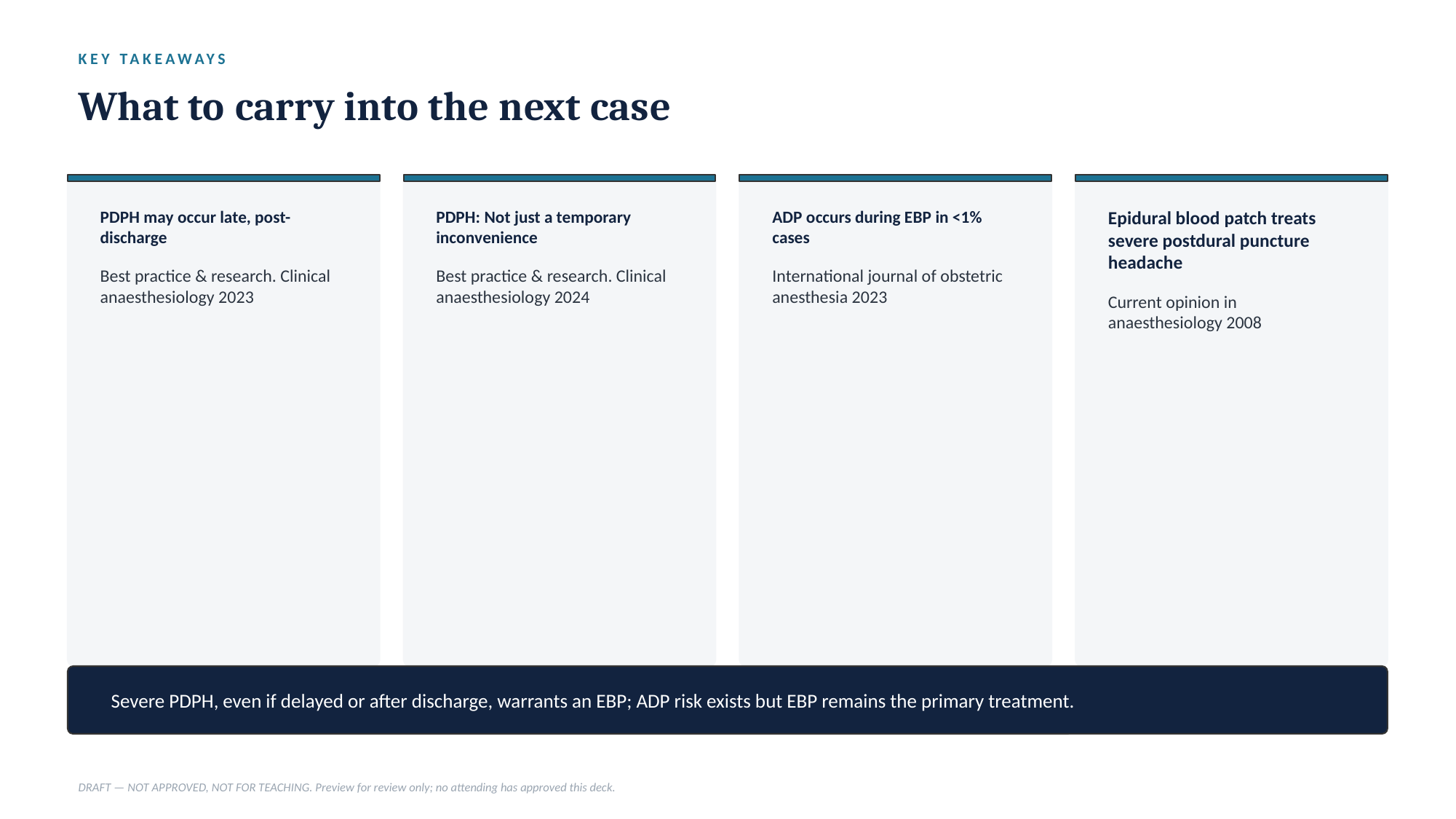

KEY TAKEAWAYS
What to carry into the next case

PDPH may occur late, post-discharge
PDPH: Not just a temporary inconvenience
ADP occurs during EBP in <1% cases
Epidural blood patch treats severe postdural puncture headache
Best practice & research. Clinical anaesthesiology 2023
Best practice & research. Clinical anaesthesiology 2024
International journal of obstetric anesthesia 2023
Current opinion in anaesthesiology 2008

Severe PDPH, even if delayed or after discharge, warrants an EBP; ADP risk exists but EBP remains the primary treatment.
DRAFT — NOT APPROVED, NOT FOR TEACHING. Preview for review only; no attending has approved this deck.